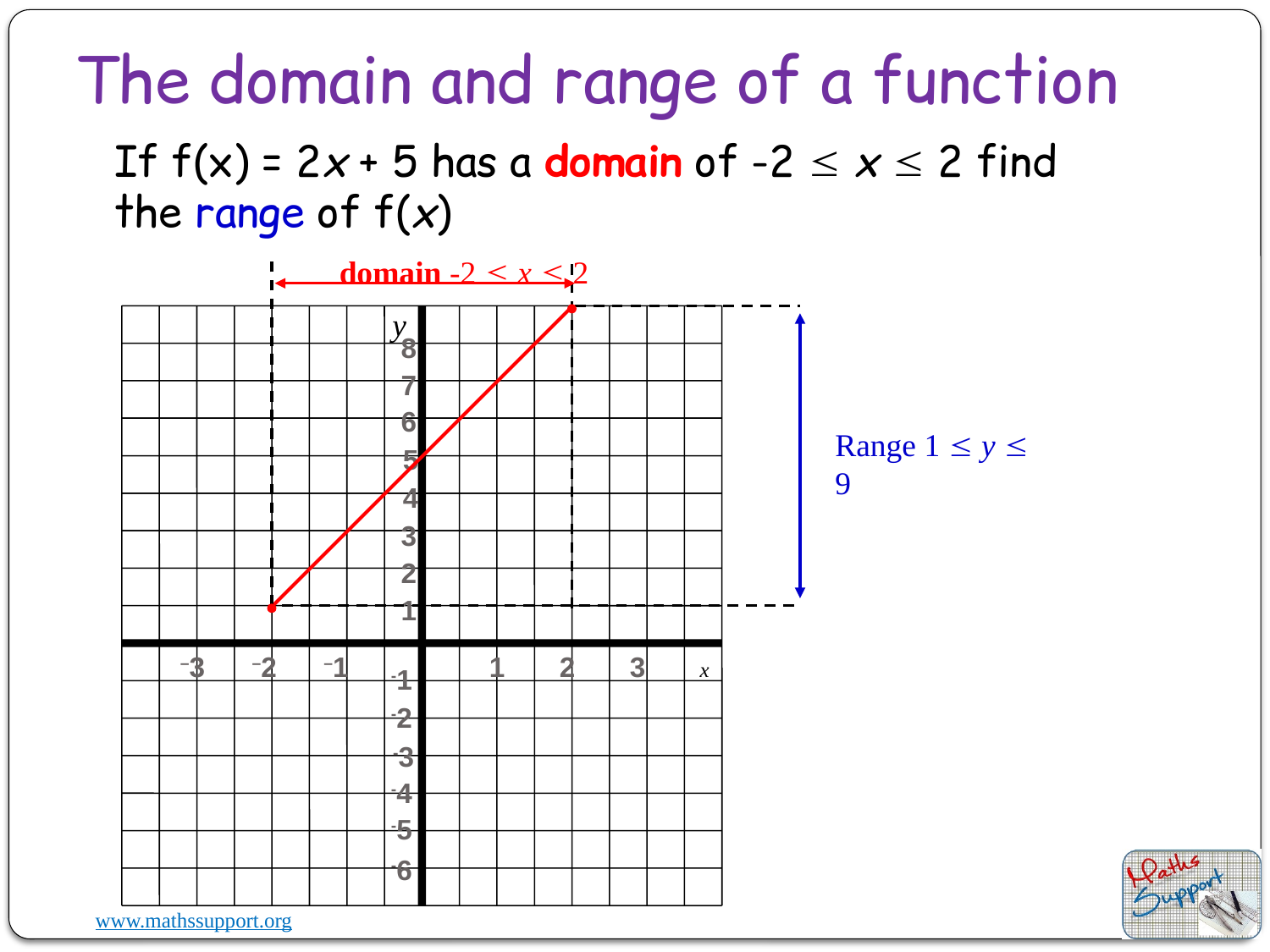

The domain and range of a function
If f(x) = 2x + 5 has a domain of -2 ≤ x ≤ 2 find the range of f(x)
domain -2 ≤ x ≤ 2
y

x
       1       2       3
8
7
6
5
4
3
2
1
          –3      –2      –1
-1
-2
-3
-4
-5
-6

Range 1 ≤ y ≤ 9